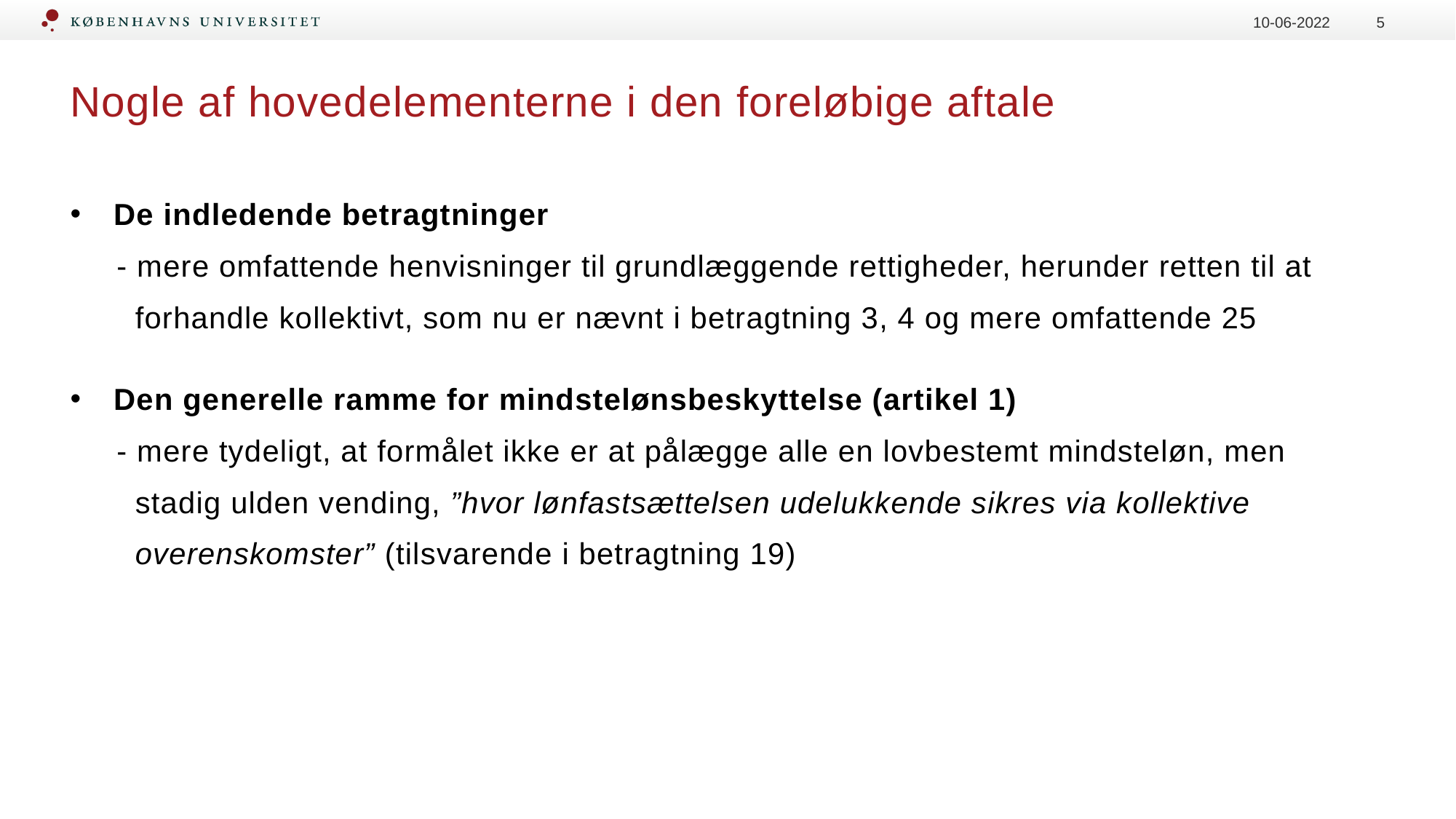

10-06-2022
5
# Nogle af hovedelementerne i den foreløbige aftale
De indledende betragtninger
     - mere omfattende henvisninger til grundlæggende rettigheder, herunder retten til at
       forhandle kollektivt, som nu er nævnt i betragtning 3, 4 og mere omfattende 25

Den generelle ramme for mindstelønsbeskyttelse (artikel 1)
     - mere tydeligt, at formålet ikke er at pålægge alle en lovbestemt mindsteløn, men
       stadig ulden vending, ”hvor lønfastsættelsen udelukkende sikres via kollektive
       overenskomster” (tilsvarende i betragtning 19)